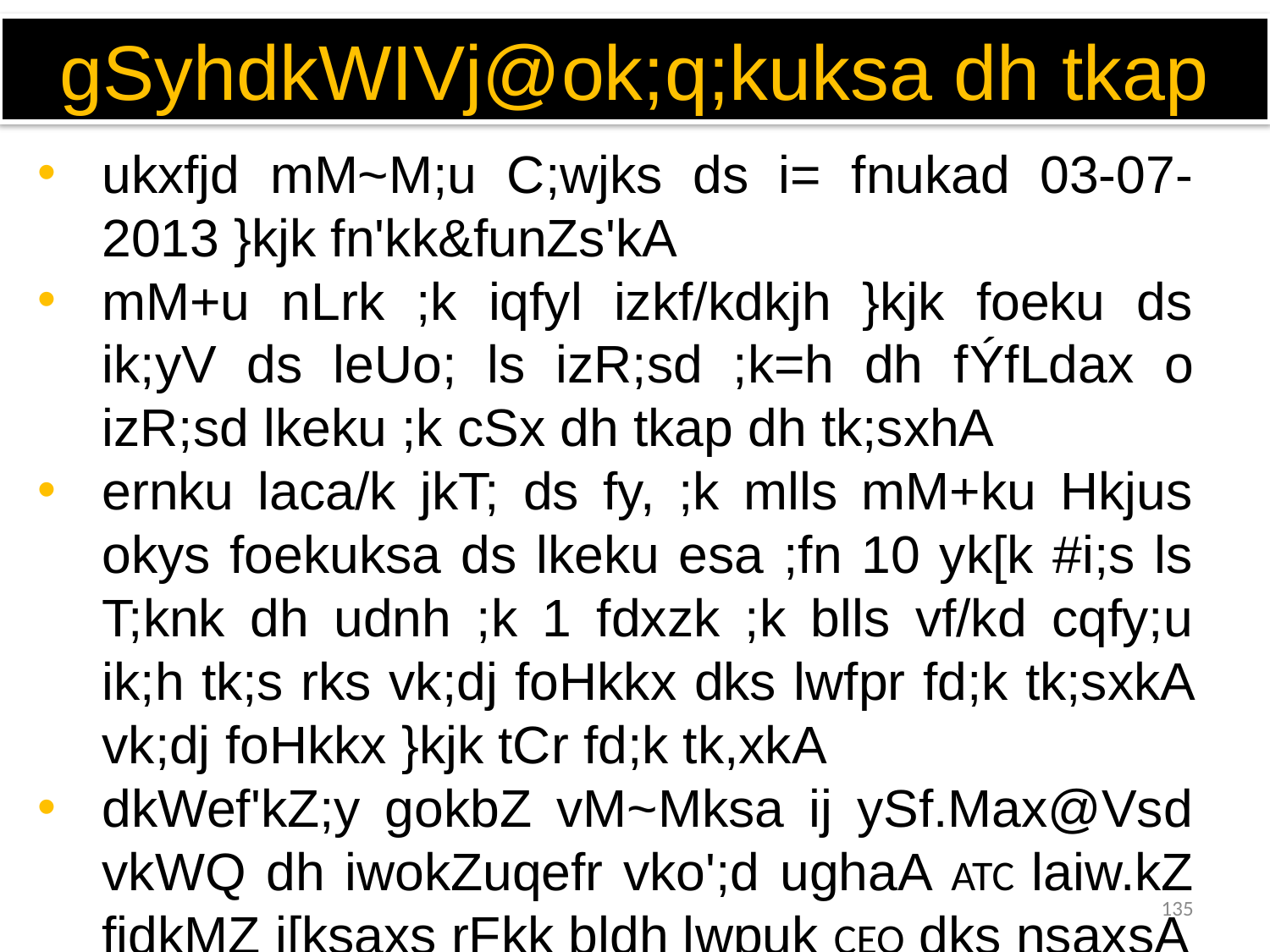

gSyhdkWIVj@ok;q;kuksa dh tkap
ukxfjd mM~M;u C;wjks ds i= fnukad 03-07-2013 }kjk fn'kk&funZs'kA
mM+u nLrk ;k iqfyl izkf/kdkjh }kjk foeku ds ik;yV ds leUo; ls izR;sd ;k=h dh fÝfLdax o izR;sd lkeku ;k cSx dh tkap dh tk;sxhA
ernku laca/k jkT; ds fy, ;k mlls mM+ku Hkjus okys foekuksa ds lkeku esa ;fn 10 yk[k #i;s ls T;knk dh udnh ;k 1 fdxzk ;k blls vf/kd cqfy;u ik;h tk;s rks vk;dj foHkkx dks lwfpr fd;k tk;sxkA vk;dj foHkkx }kjk tCr fd;k tk,xkA
dkWef'kZ;y gokbZ vM~Mksa ij ySf.Max@Vsd vkWQ dh iwokZuqefr vko';d ughaA ATC laiw.kZ fjdkMZ j[ksaxs rFkk bldh lwpuk CEO dks nsaxsA
135